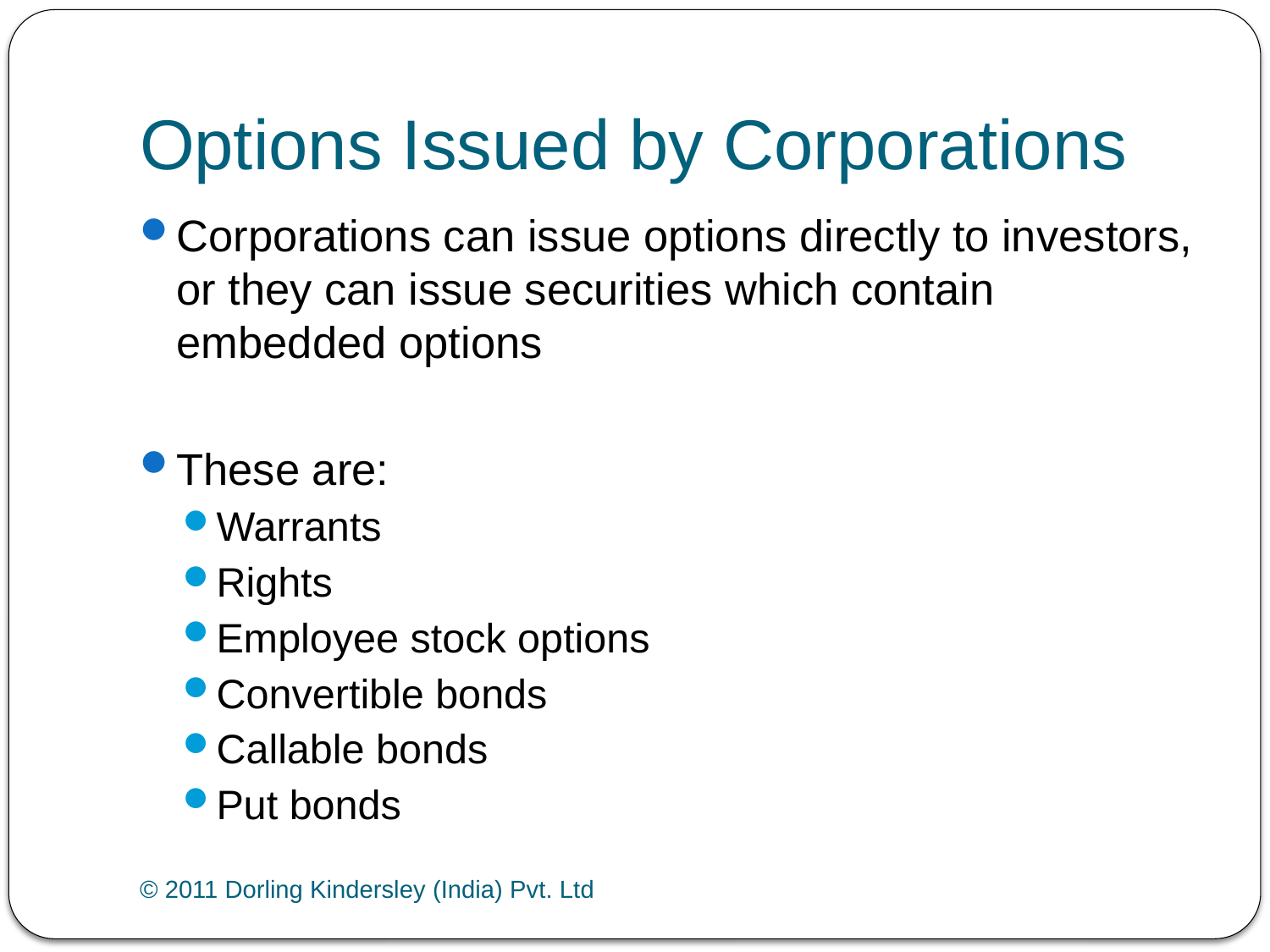

# Options Issued by Corporations
Corporations can issue options directly to investors, or they can issue securities which contain embedded options

These are:
Warrants
Rights
Employee stock options
Convertible bonds
Callable bonds
Put bonds
© 2011 Dorling Kindersley (India) Pvt. Ltd